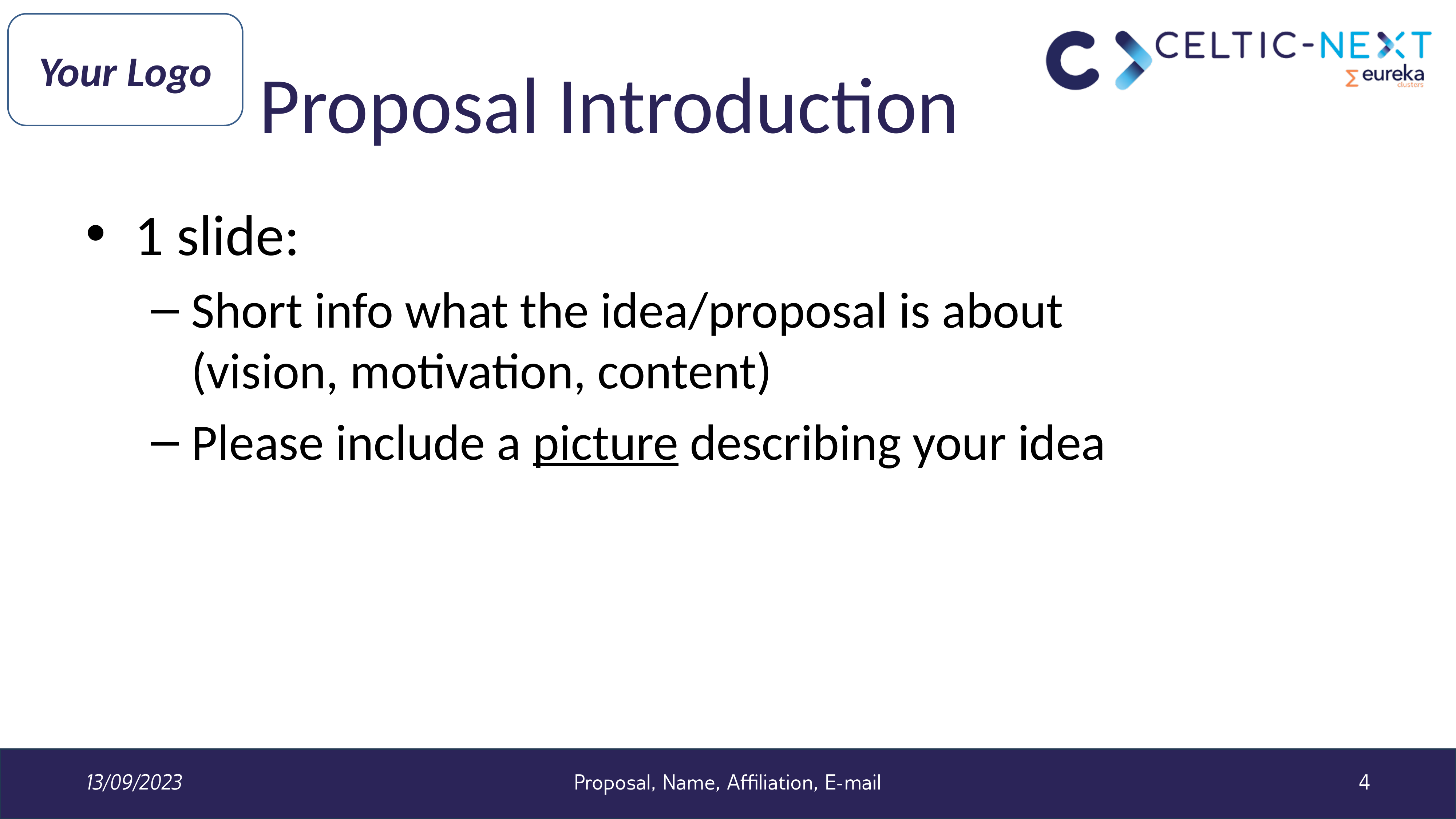

Your Logo
# Proposal Introduction
1 slide:
Short info what the idea/proposal is about
(vision, motivation, content)
Please include a picture describing your idea
13/09/2023
Proposal, Name, Affiliation, E-mail
4